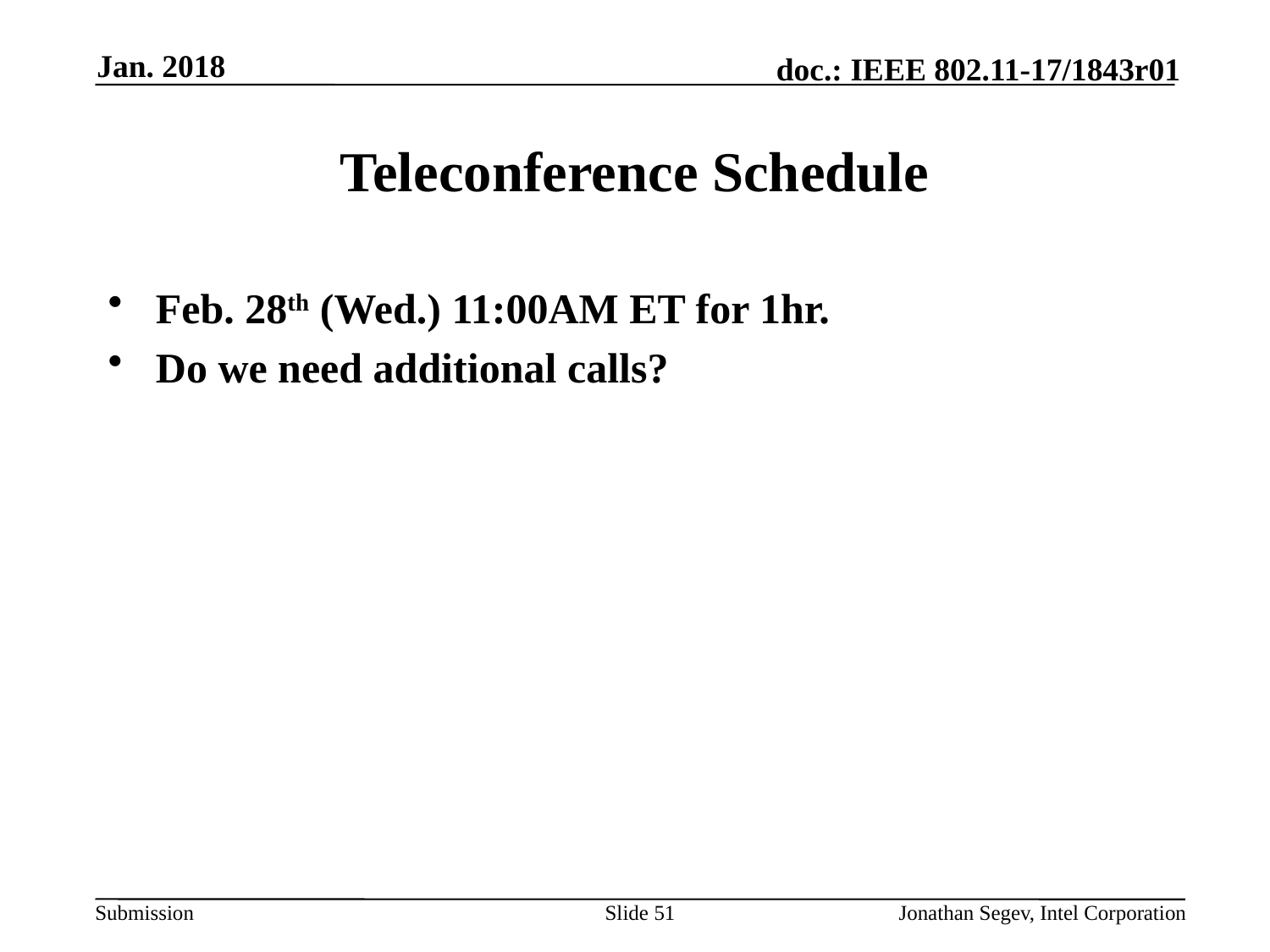

Jan. 2018
# Teleconference Schedule
Feb. 28th (Wed.) 11:00AM ET for 1hr.
Do we need additional calls?

Slide 51
Jonathan Segev, Intel Corporation